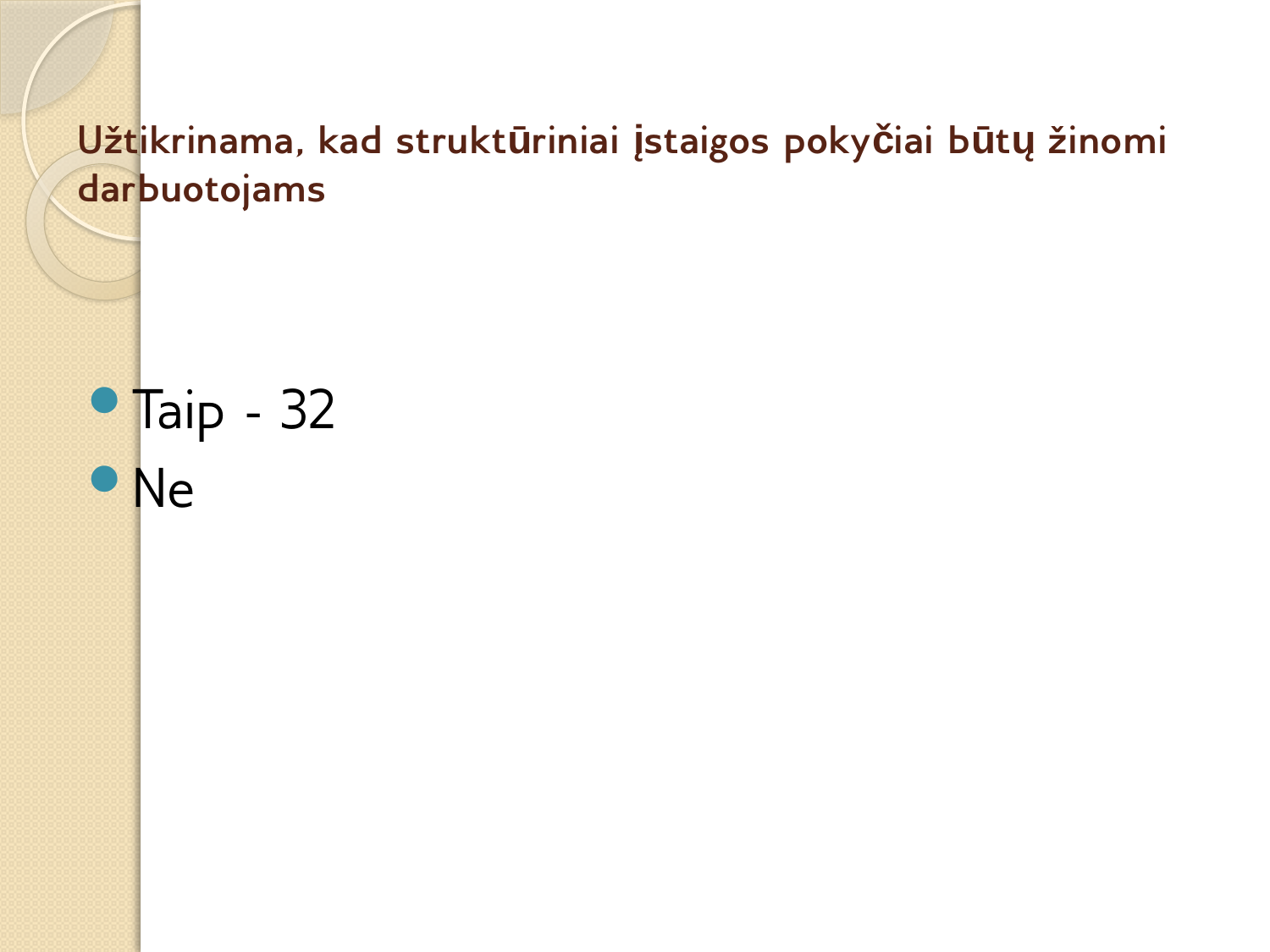

# Užtikrinama, kad struktūriniai įstaigos pokyčiai būtų žinomi darbuotojams
Taip - 32
Ne